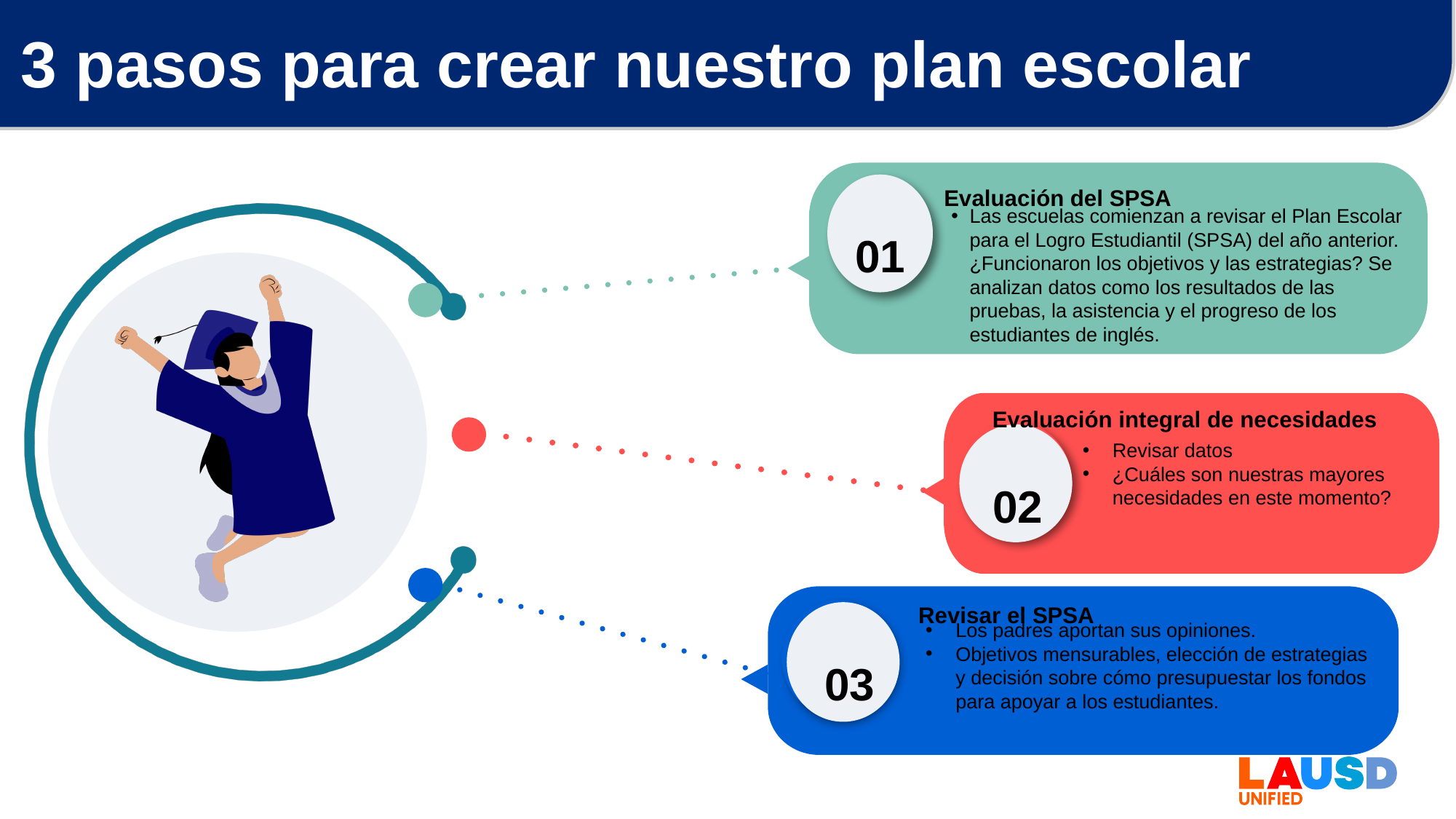

# 3 pasos para crear nuestro plan escolar

Evaluación del SPSA

Las escuelas comienzan a revisar el Plan Escolar para el Logro Estudiantil (SPSA) del año anterior. ¿Funcionaron los objetivos y las estrategias? Se analizan datos como los resultados de las pruebas, la asistencia y el progreso de los estudiantes de inglés.
01

Evaluación integral de necesidades

Revisar datos
¿Cuáles son nuestras mayores necesidades en este momento?
02

Revisar el SPSA

Los padres aportan sus opiniones.
Objetivos mensurables, elección de estrategias y decisión sobre cómo presupuestar los fondos para apoyar a los estudiantes.
03